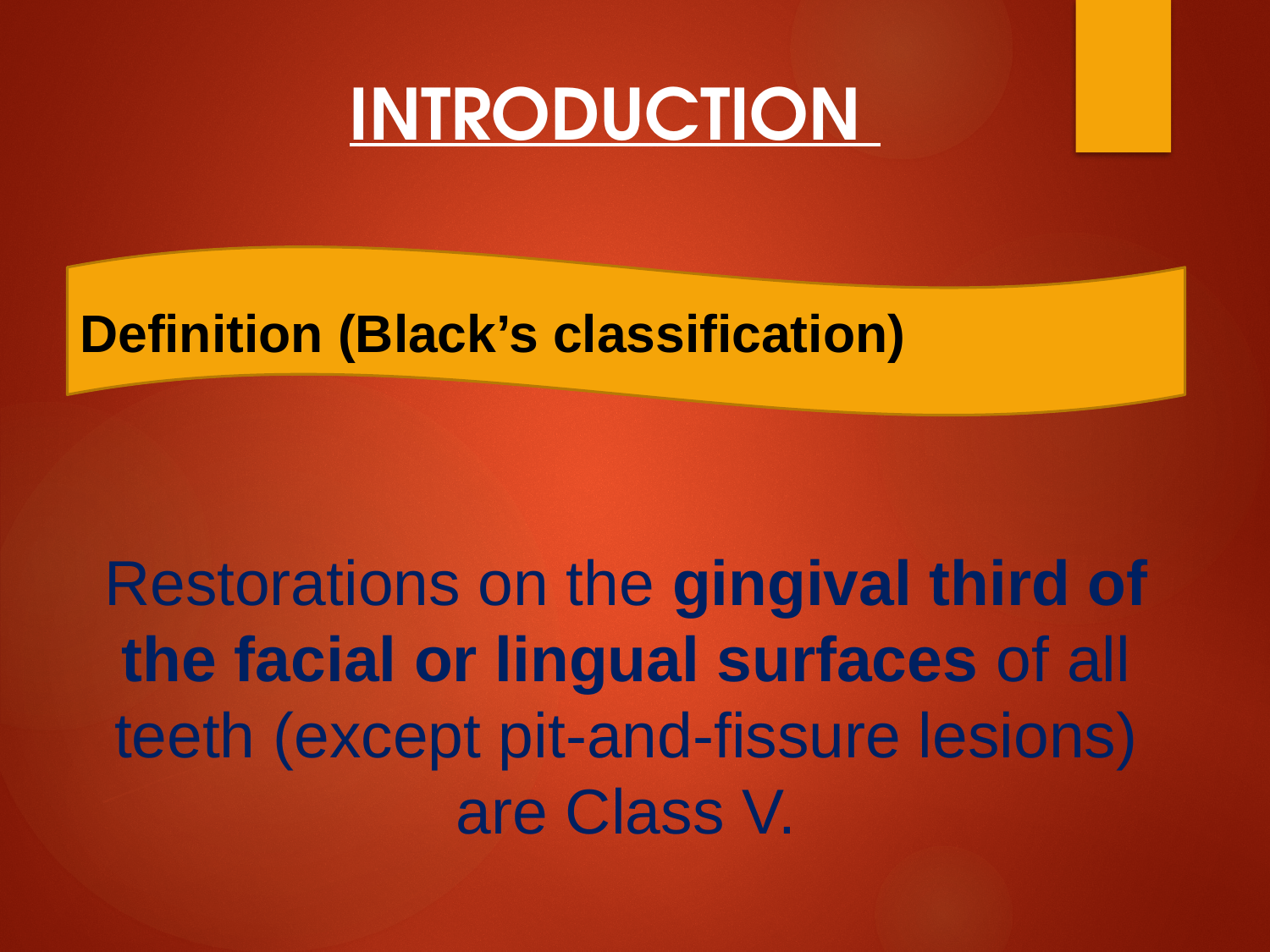

# INTRODUCTION
Definition (Black’s classification)
Restorations on the gingival third of the facial or lingual surfaces of all teeth (except pit-and-fissure lesions) are Class V.